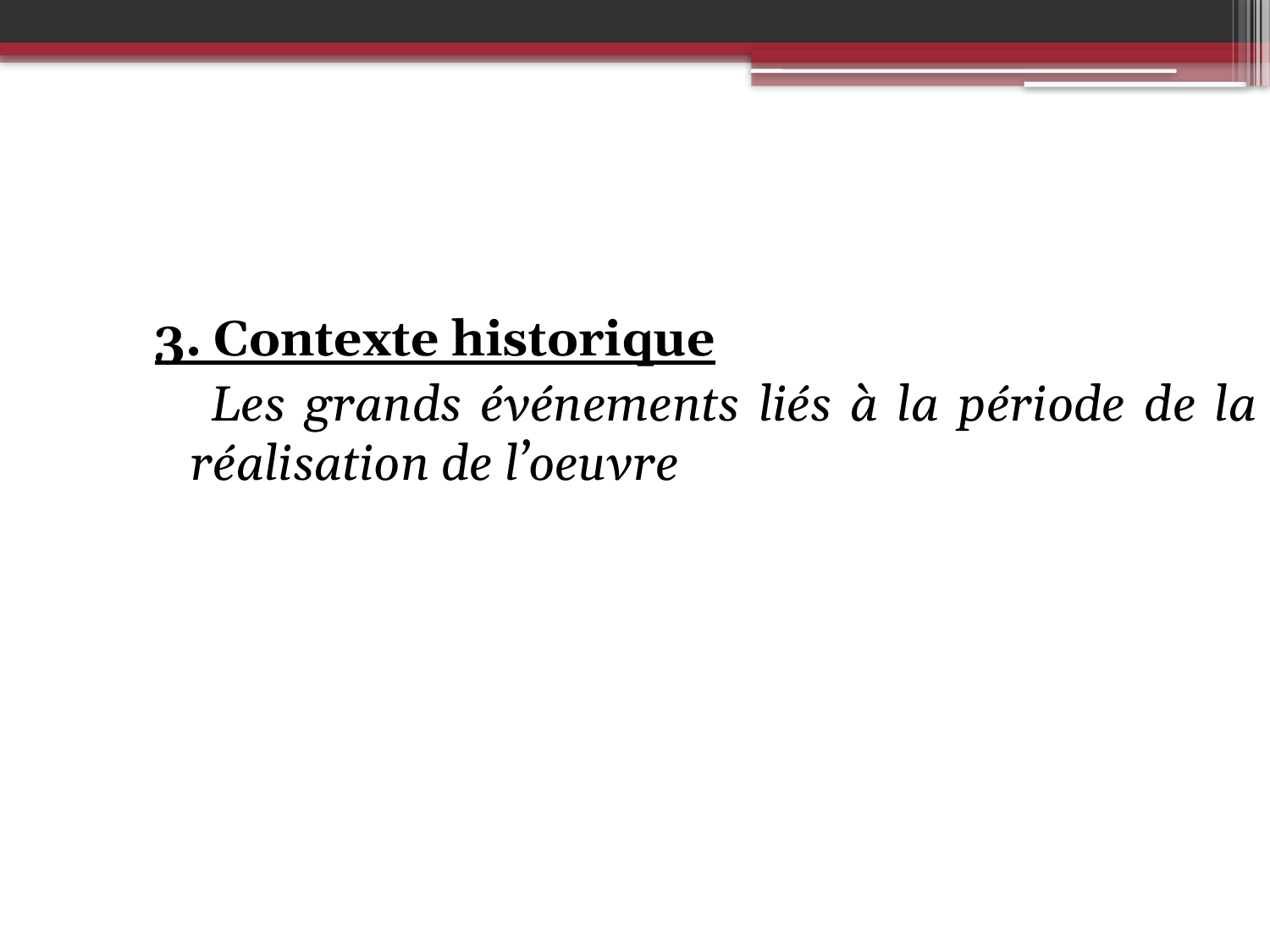

3. Contexte historique
   Les grands événements liés à la période de la réalisation de l’oeuvre